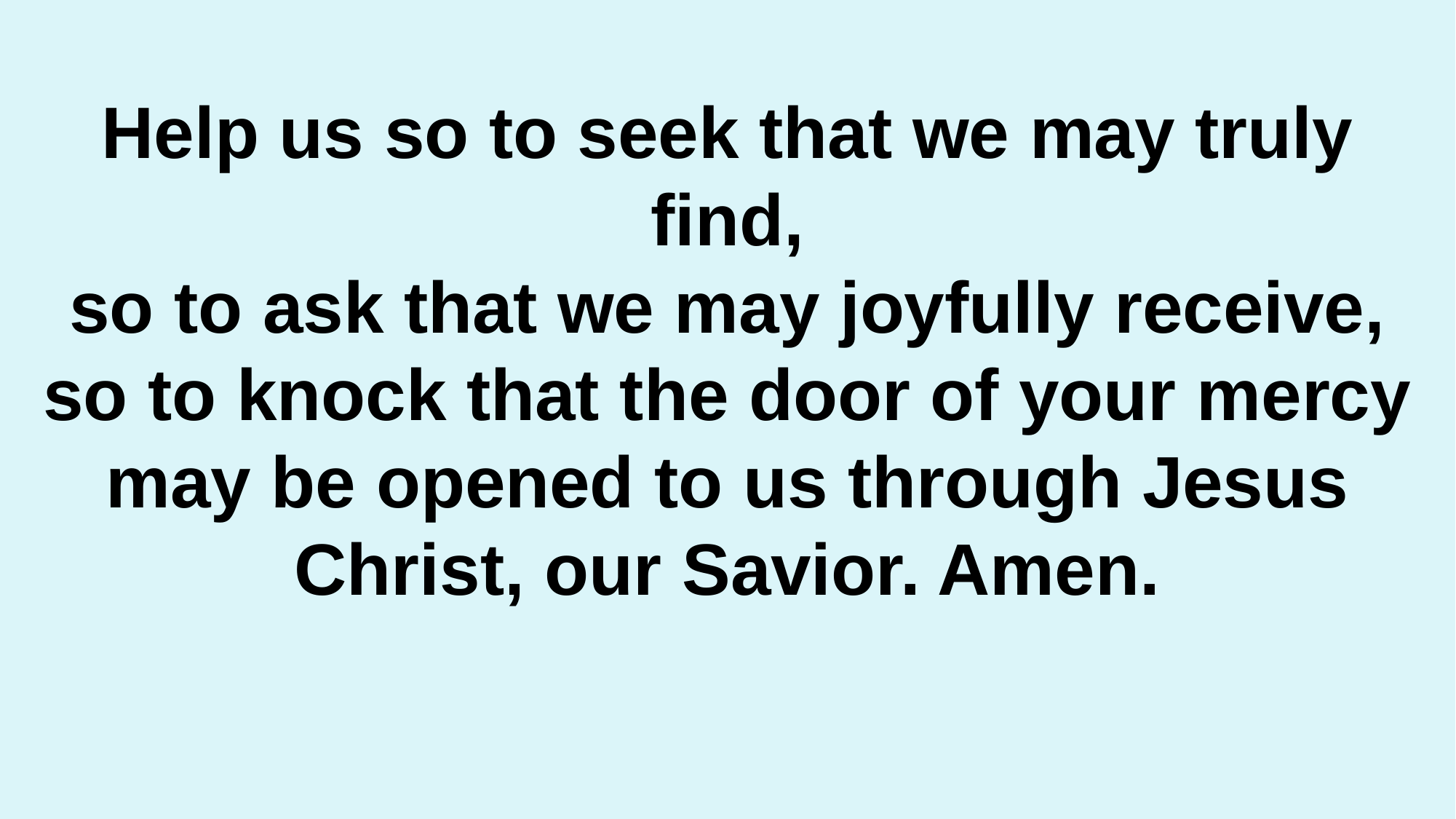

# Help us so to seek that we may truly find, so to ask that we may joyfully receive, so to knock that the door of your mercy may be opened to us through Jesus Christ, our Savior. Amen.